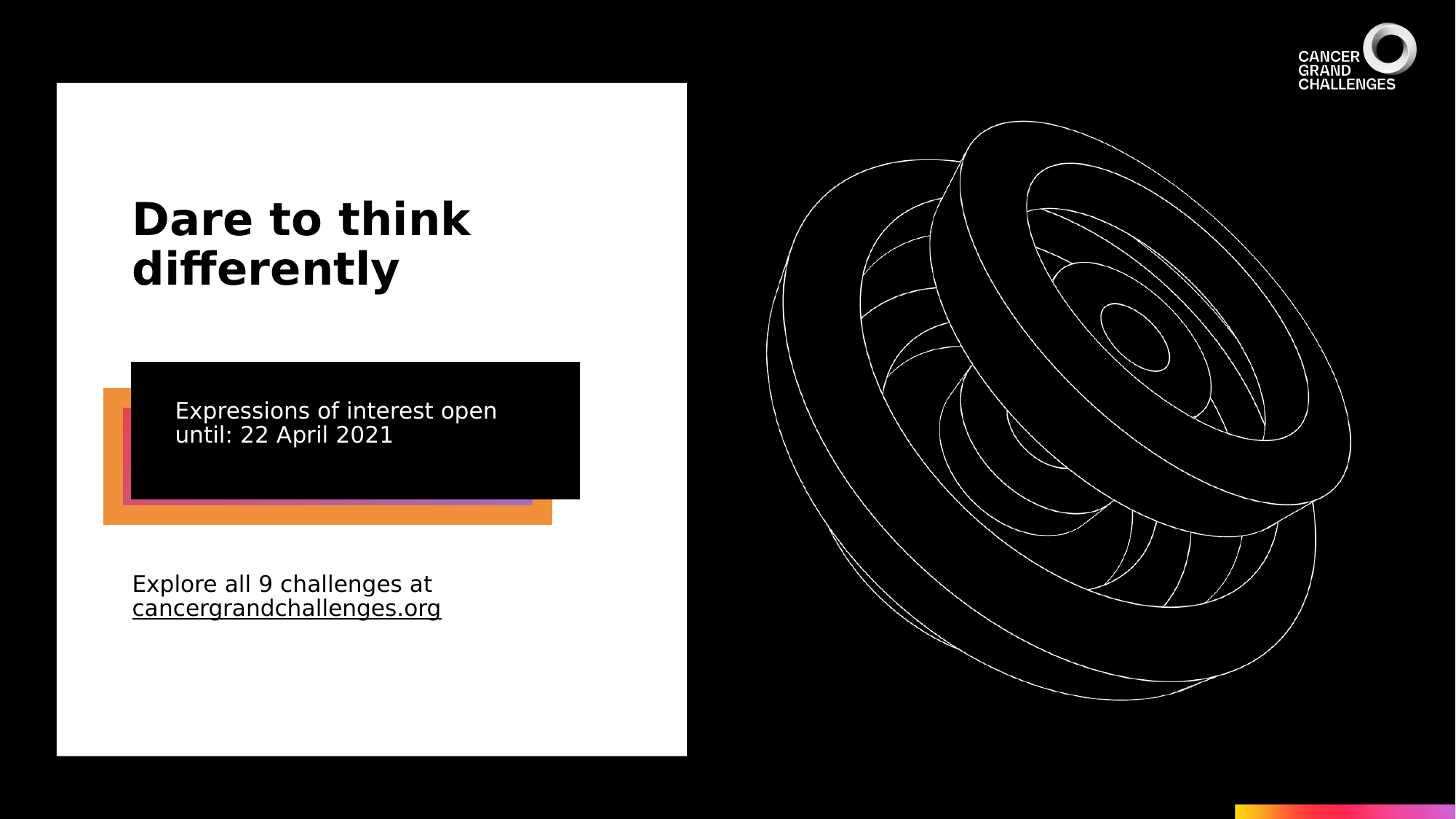

# Dare to think differently

Expressions of interest open until: 22 April 2021
Explore all 9 challenges at cancergrandchallenges.org

Slide
14
14